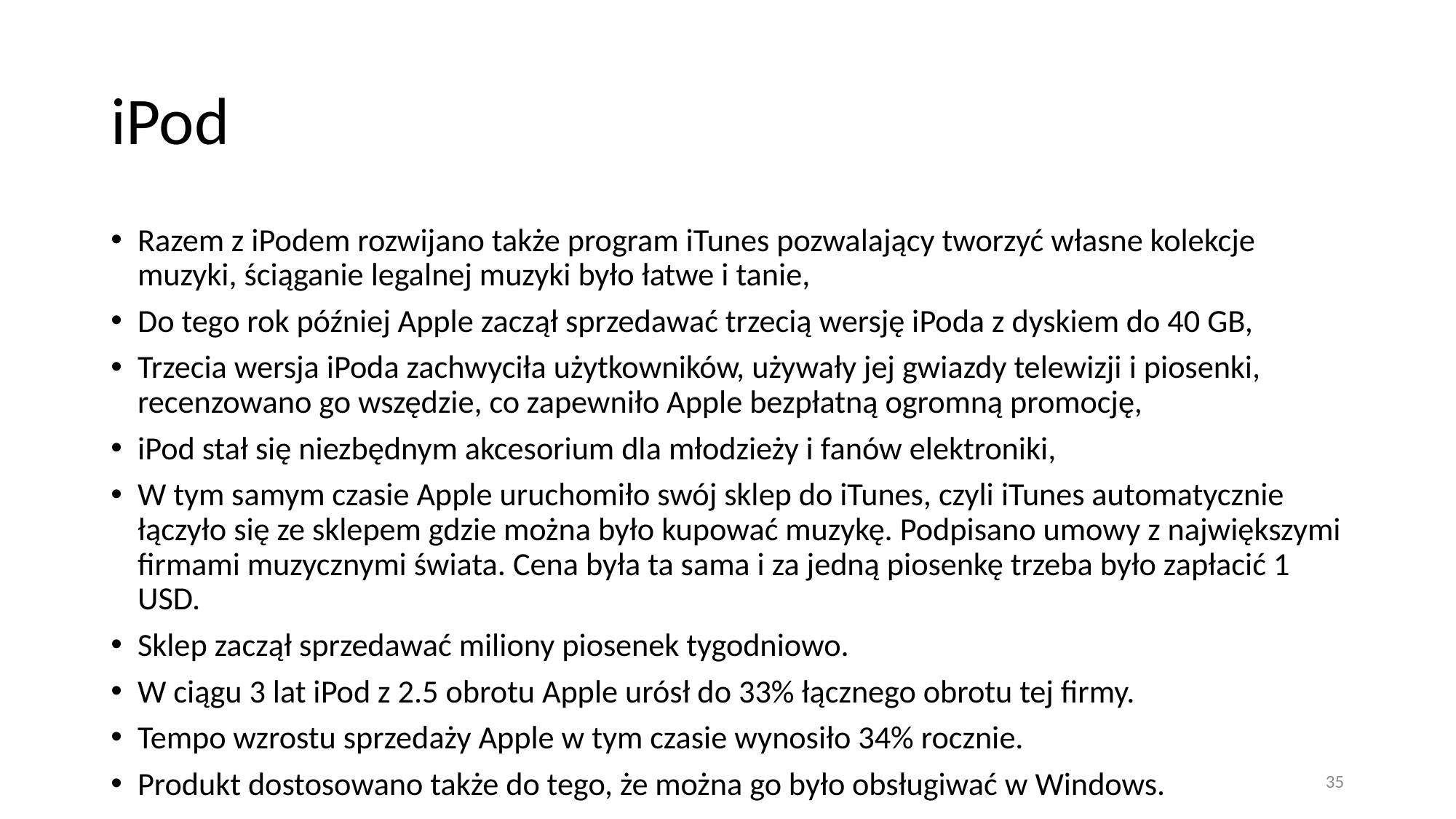

# iPod
Razem z iPodem rozwijano także program iTunes pozwalający tworzyć własne kolekcje muzyki, ściąganie legalnej muzyki było łatwe i tanie,
Do tego rok później Apple zaczął sprzedawać trzecią wersję iPoda z dyskiem do 40 GB,
Trzecia wersja iPoda zachwyciła użytkowników, używały jej gwiazdy telewizji i piosenki, recenzowano go wszędzie, co zapewniło Apple bezpłatną ogromną promocję,
iPod stał się niezbędnym akcesorium dla młodzieży i fanów elektroniki,
W tym samym czasie Apple uruchomiło swój sklep do iTunes, czyli iTunes automatycznie łączyło się ze sklepem gdzie można było kupować muzykę. Podpisano umowy z największymi firmami muzycznymi świata. Cena była ta sama i za jedną piosenkę trzeba było zapłacić 1 USD.
Sklep zaczął sprzedawać miliony piosenek tygodniowo.
W ciągu 3 lat iPod z 2.5 obrotu Apple urósł do 33% łącznego obrotu tej firmy.
Tempo wzrostu sprzedaży Apple w tym czasie wynosiło 34% rocznie.
Produkt dostosowano także do tego, że można go było obsługiwać w Windows.
35